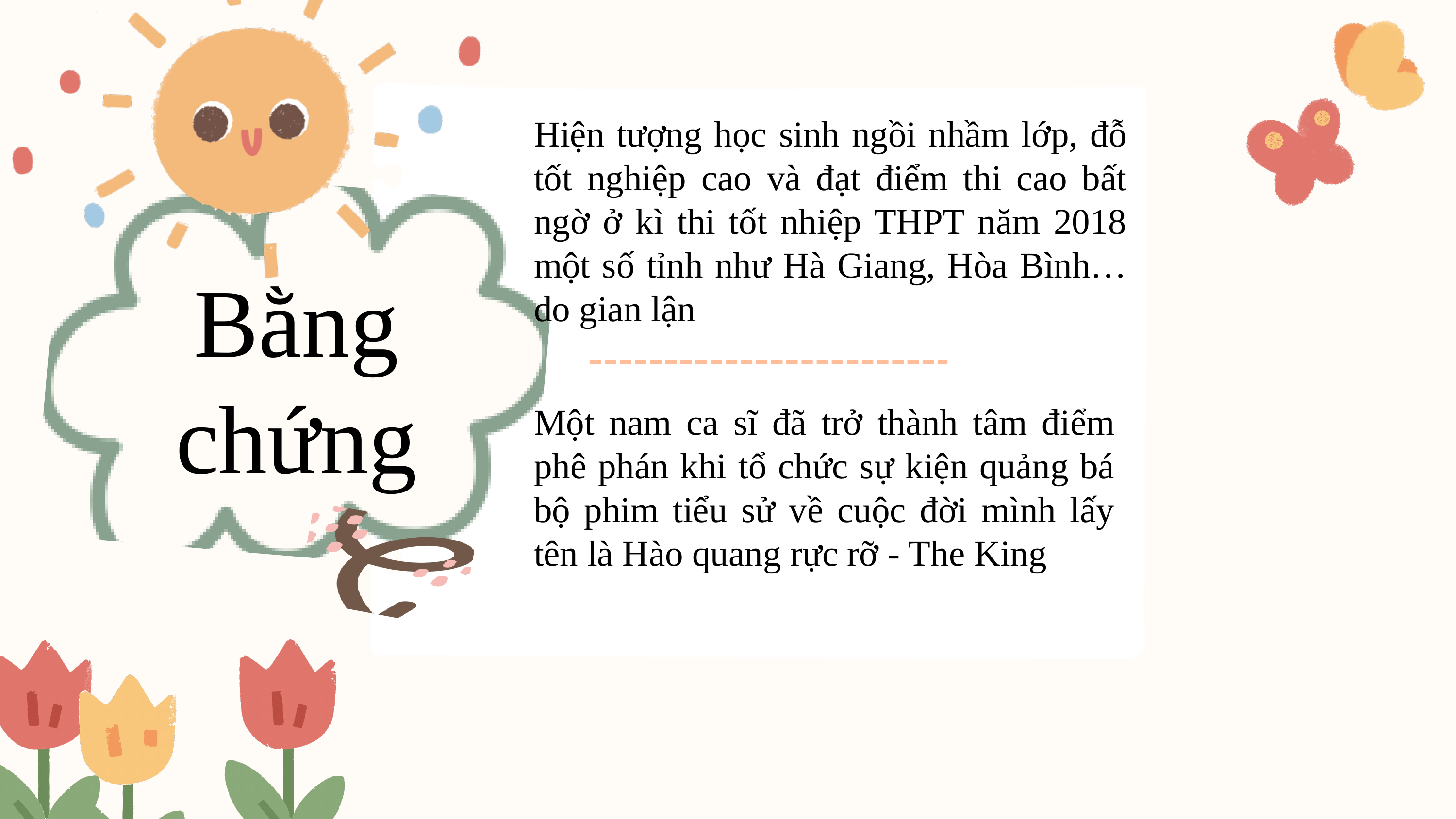

Hiện tượng học sinh ngồi nhầm lớp, đỗ tốt nghiệp cao và đạt điểm thi cao bất ngờ ở kì thi tốt nhiệp THPT năm 2018 một số tỉnh như Hà Giang, Hòa Bình…do gian lận

Bằng chứng

Một nam ca sĩ đã trở thành tâm điểm phê phán khi tổ chức sự kiện quảng bá bộ phim tiểu sử về cuộc đời mình lấy tên là Hào quang rực rỡ - The King